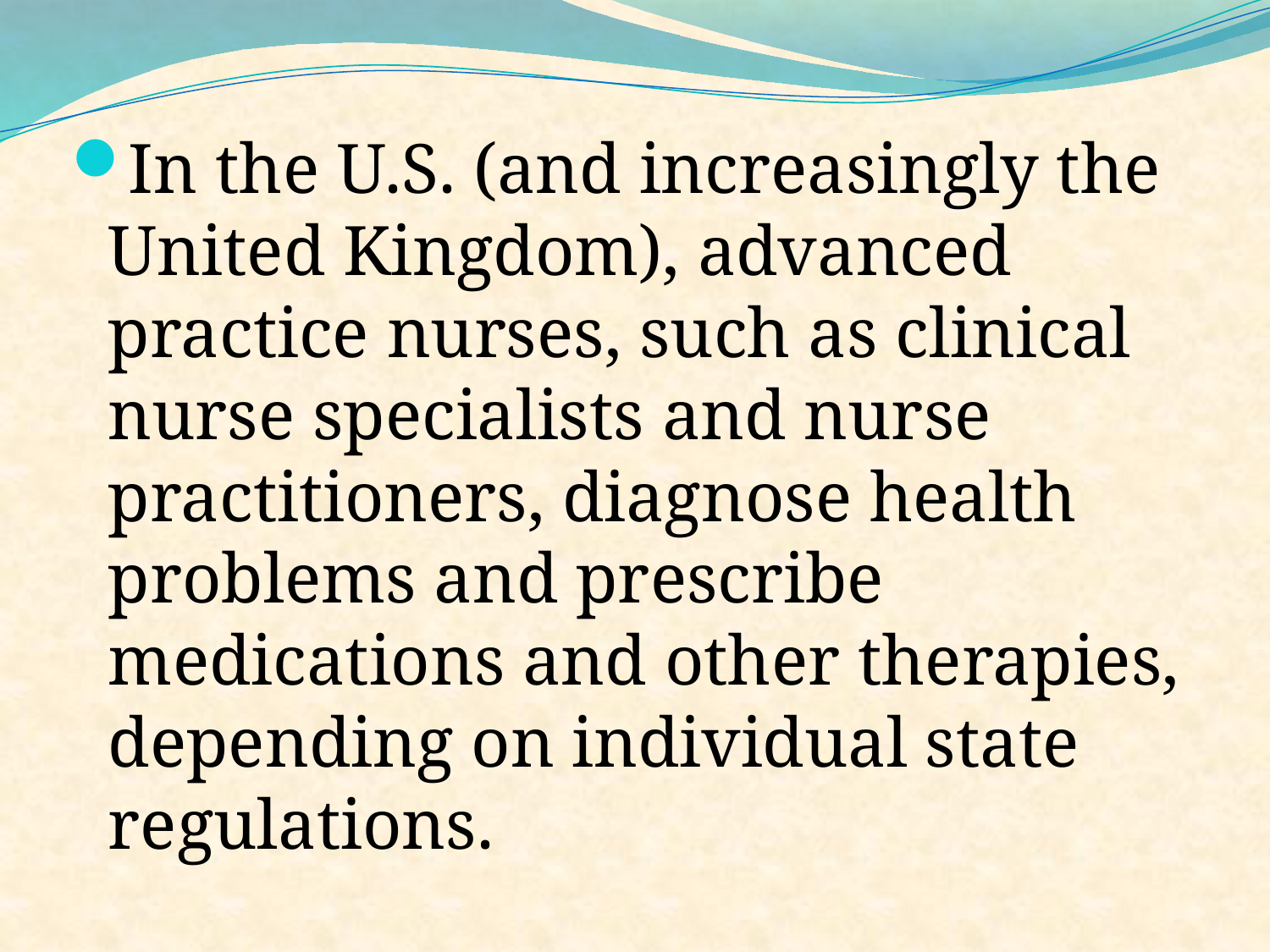

In the U.S. (and increasingly the United Kingdom), advanced practice nurses, such as clinical nurse specialists and nurse practitioners, diagnose health problems and prescribe medications and other therapies, depending on individual state regulations.